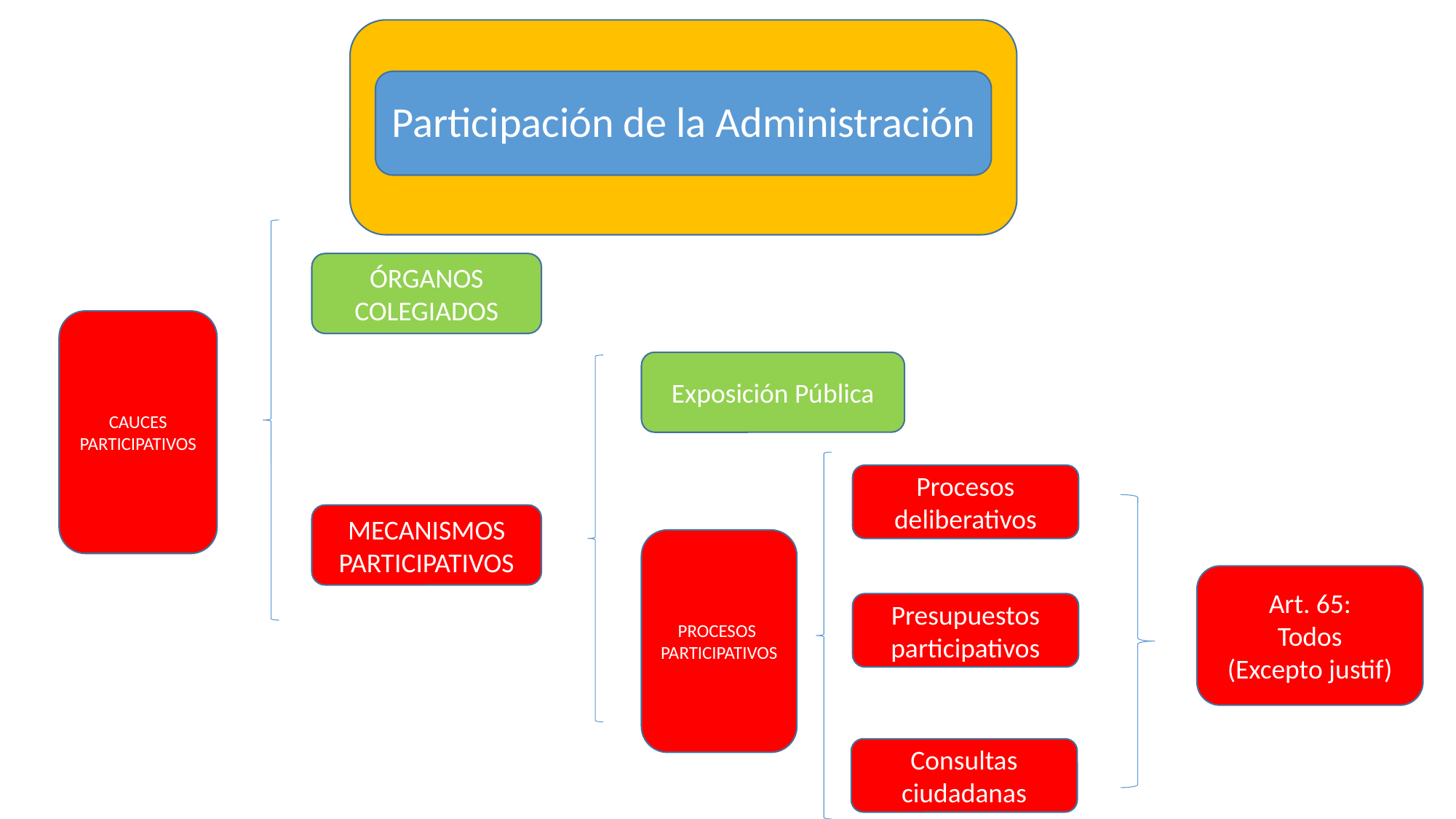

#

Participación de la Administración

ÓRGANOS
COLEGIADOS
CAUCES
PARTICIPATIVOS
Exposición Pública

Procesos deliberativos

MECANISMOS
PARTICIPATIVOS
PROCESOS
PARTICIPATIVOS
Art. 65:
Todos
(Excepto justif)
Presupuestos participativos
Consultas ciudadanas